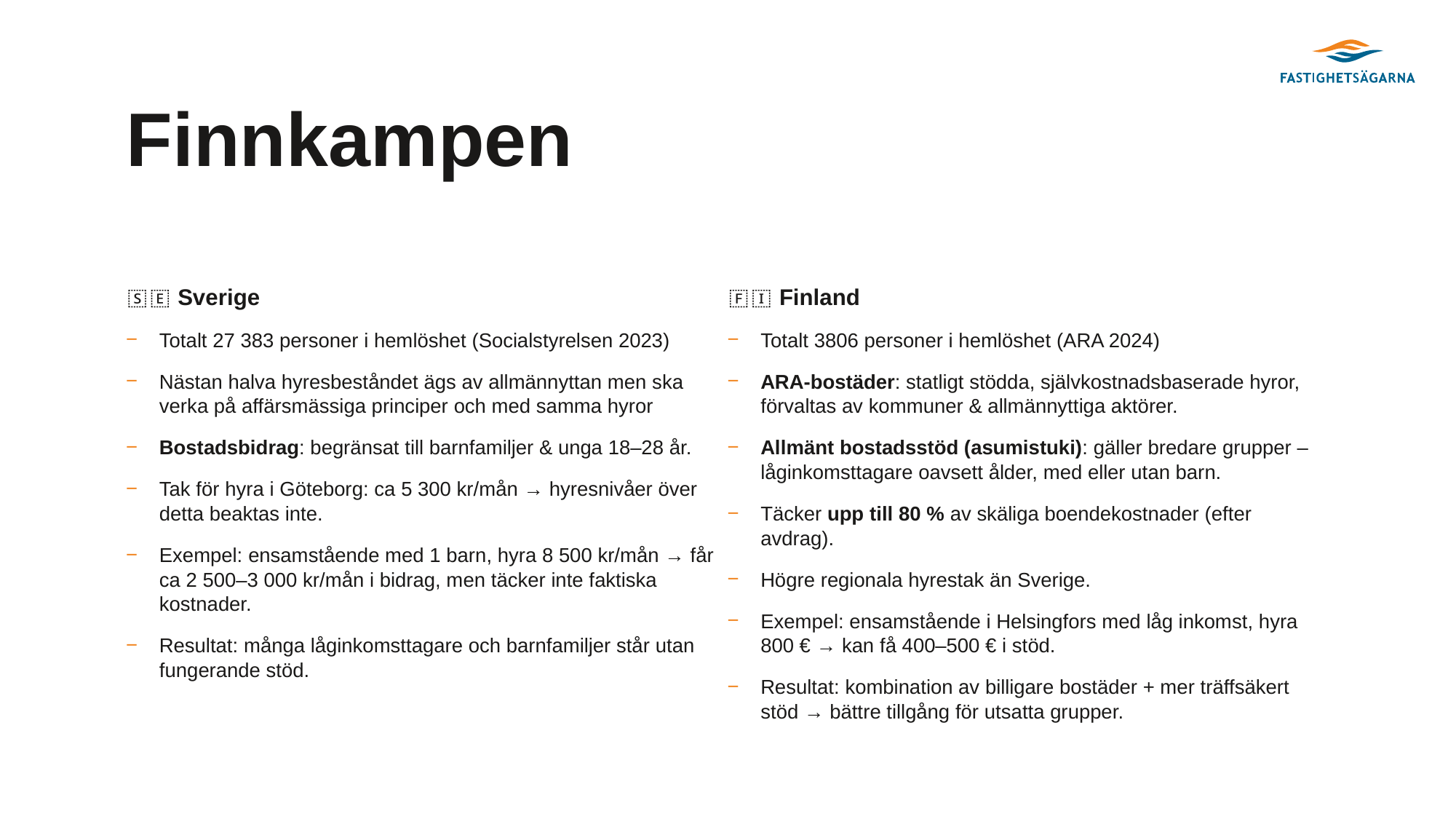

# Finnkampen
🇸🇪 Sverige
Totalt 27 383 personer i hemlöshet (Socialstyrelsen 2023)
Nästan halva hyresbeståndet ägs av allmännyttan men ska verka på affärsmässiga principer och med samma hyror
Bostadsbidrag: begränsat till barnfamiljer & unga 18–28 år.
Tak för hyra i Göteborg: ca 5 300 kr/mån → hyresnivåer över detta beaktas inte.
Exempel: ensamstående med 1 barn, hyra 8 500 kr/mån → får ca 2 500–3 000 kr/mån i bidrag, men täcker inte faktiska kostnader.
Resultat: många låginkomsttagare och barnfamiljer står utan fungerande stöd.

🇫🇮 Finland
Totalt 3806 personer i hemlöshet (ARA 2024)
ARA-bostäder: statligt stödda, självkostnadsbaserade hyror, förvaltas av kommuner & allmännyttiga aktörer.
Allmänt bostadsstöd (asumistuki): gäller bredare grupper – låginkomsttagare oavsett ålder, med eller utan barn.
Täcker upp till 80 % av skäliga boendekostnader (efter avdrag).
Högre regionala hyrestak än Sverige.
Exempel: ensamstående i Helsingfors med låg inkomst, hyra 800 € → kan få 400–500 € i stöd.
Resultat: kombination av billigare bostäder + mer träffsäkert stöd → bättre tillgång för utsatta grupper.